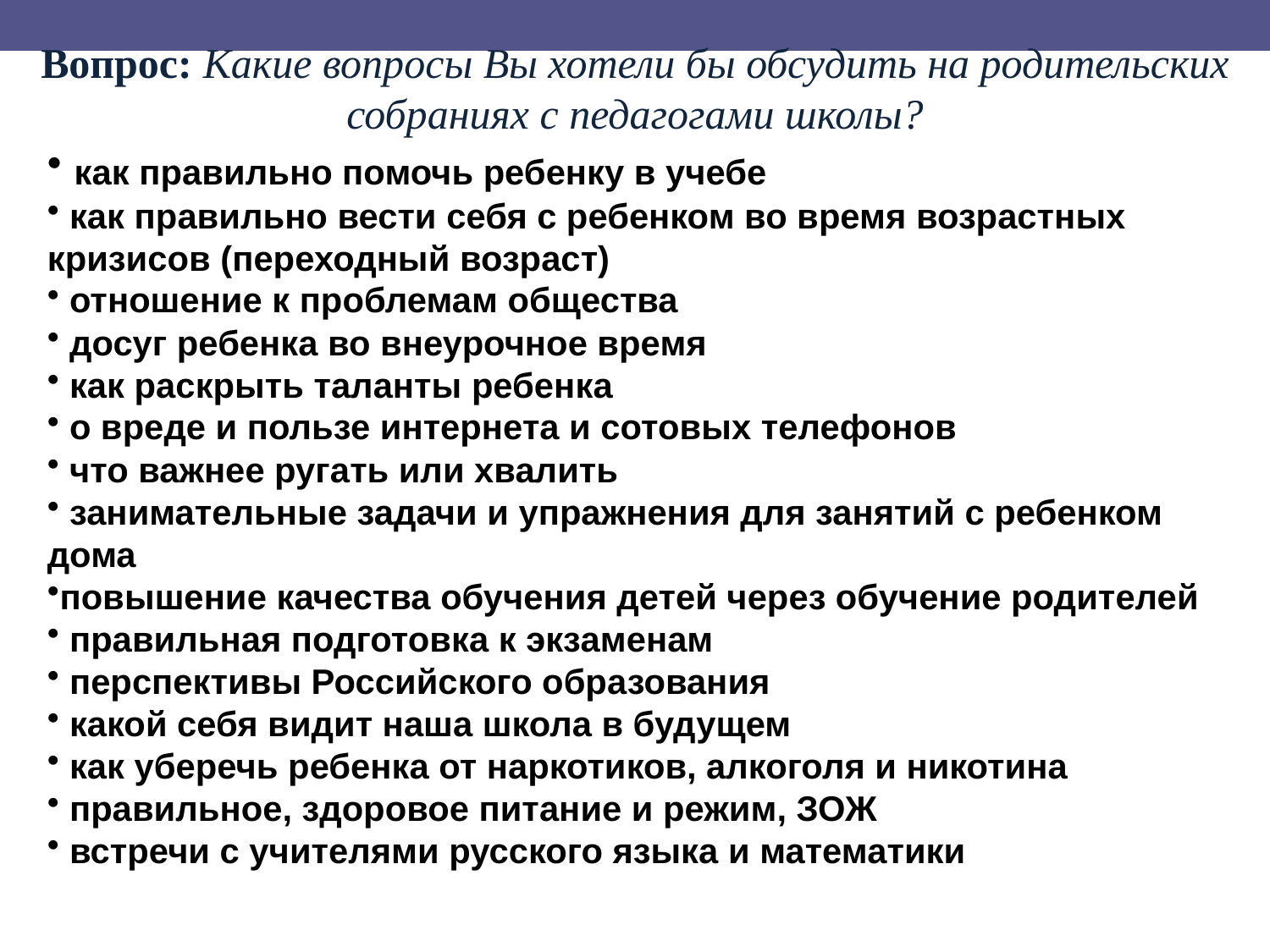

Вопрос: Какие вопросы Вы хотели бы обсудить на родительских собраниях с педагогами школы?
 как правильно помочь ребенку в учебе
 как правильно вести себя с ребенком во время возрастных кризисов (переходный возраст)
 отношение к проблемам общества
 досуг ребенка во внеурочное время
 как раскрыть таланты ребенка
 о вреде и пользе интернета и сотовых телефонов
 что важнее ругать или хвалить
 занимательные задачи и упражнения для занятий с ребенком дома
повышение качества обучения детей через обучение родителей
 правильная подготовка к экзаменам
 перспективы Российского образования
 какой себя видит наша школа в будущем
 как уберечь ребенка от наркотиков, алкоголя и никотина
 правильное, здоровое питание и режим, ЗОЖ
 встречи с учителями русского языка и математики